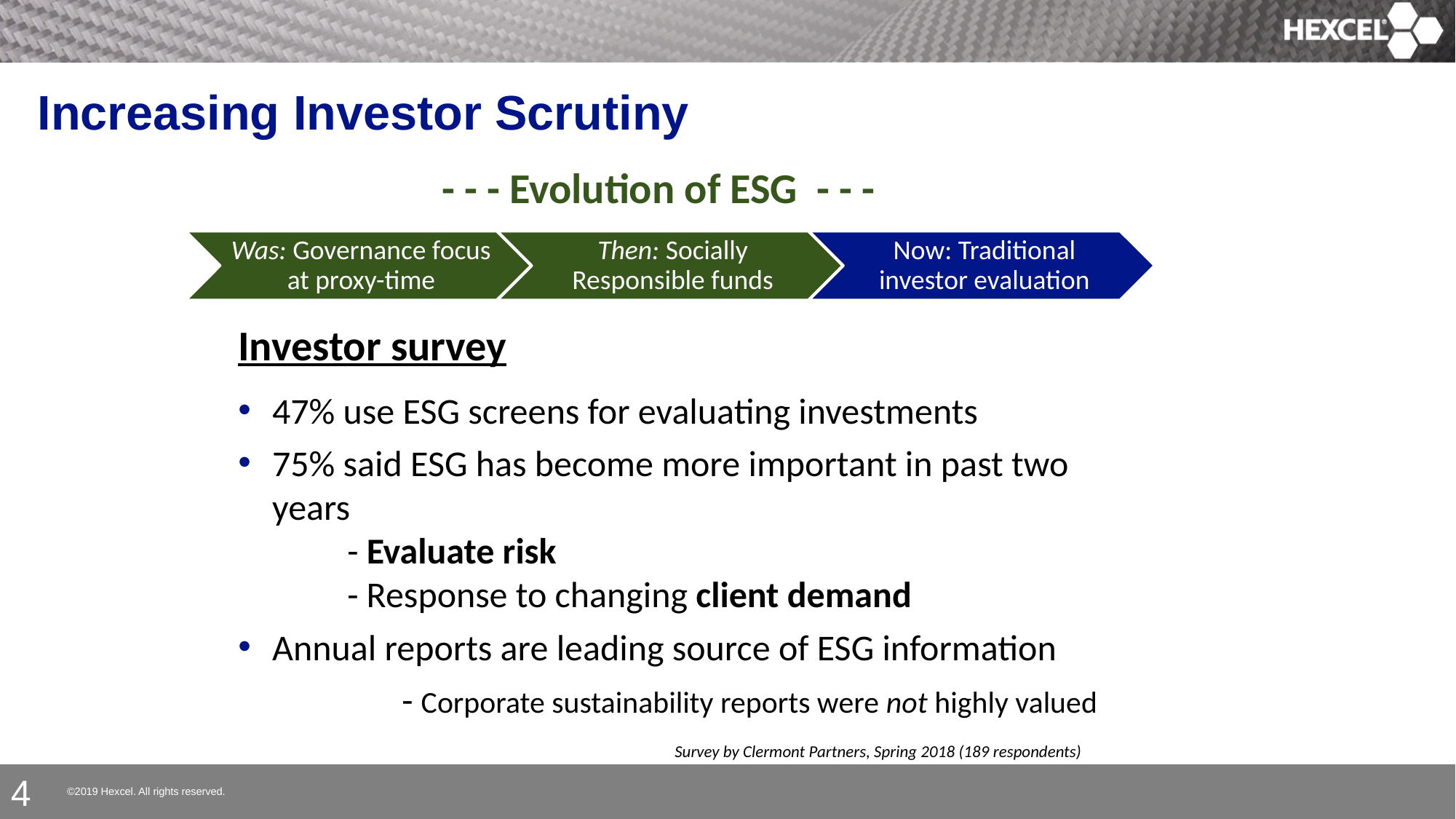

Increasing Investor Scrutiny
 - - - Evolution of ESG  - - -
Was: Governance focus at proxy-time
Then: Socially Responsible funds
Now: Traditional investor evaluation
Investor survey
47% use ESG screens for evaluating investments
75% said ESG has become more important in past two years
- Evaluate risk
- Response to changing client demand
Annual reports are leading source of ESG information
	- Corporate sustainability reports were not highly valued
											Survey by Clermont Partners, Spring 2018 (189 respondents)